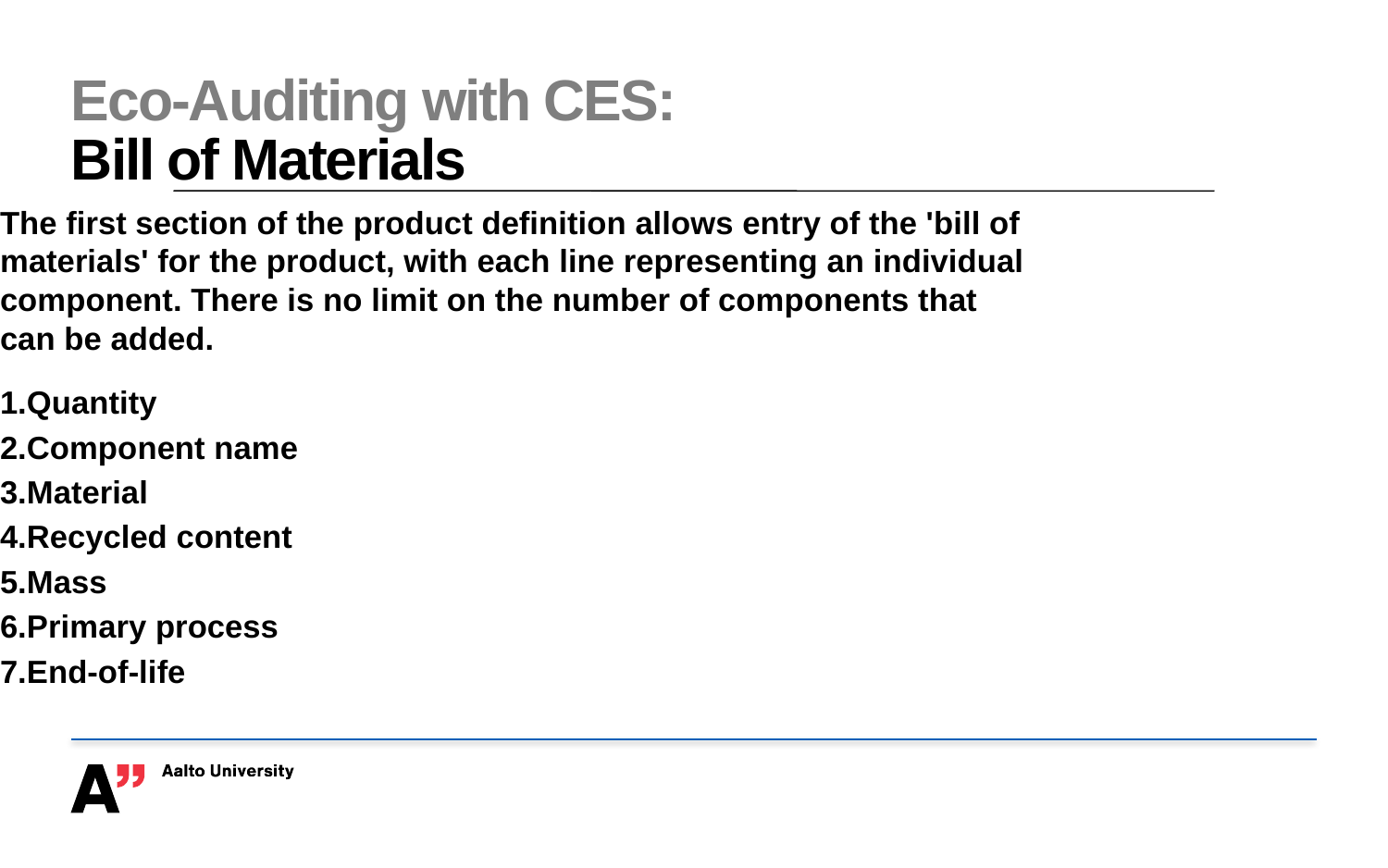

# Eco-Auditing with CES: Bill of Materials

The first section of the product definition allows entry of the 'bill of materials' for the product, with each line representing an individual component. There is no limit on the number of components that can be added.
Quantity
Component name
Material
Recycled content
Mass
Primary process
End-of-life